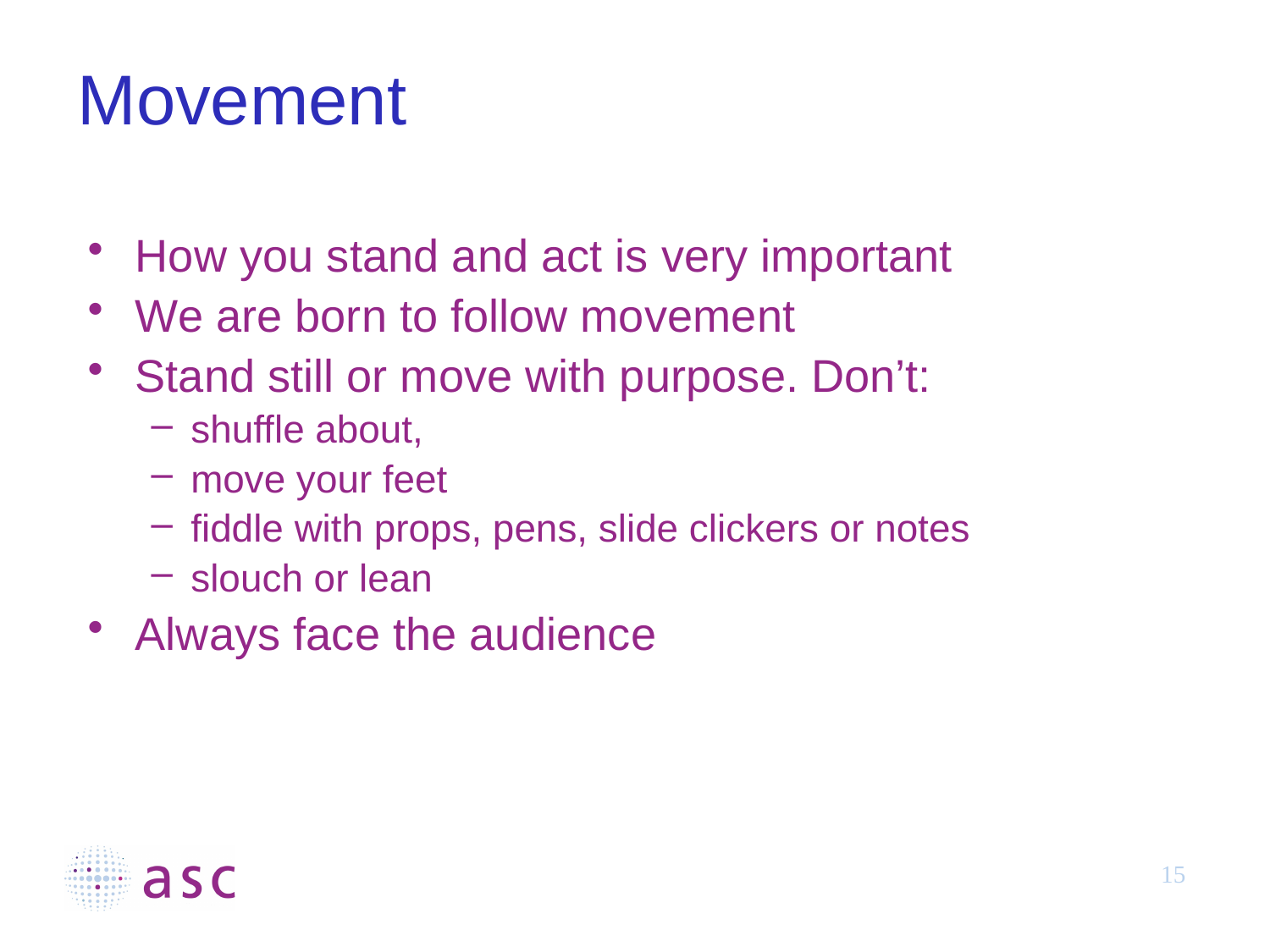

# Movement
How you stand and act is very important
We are born to follow movement
Stand still or move with purpose. Don’t:
shuffle about,
move your feet
fiddle with props, pens, slide clickers or notes
slouch or lean
Always face the audience

15